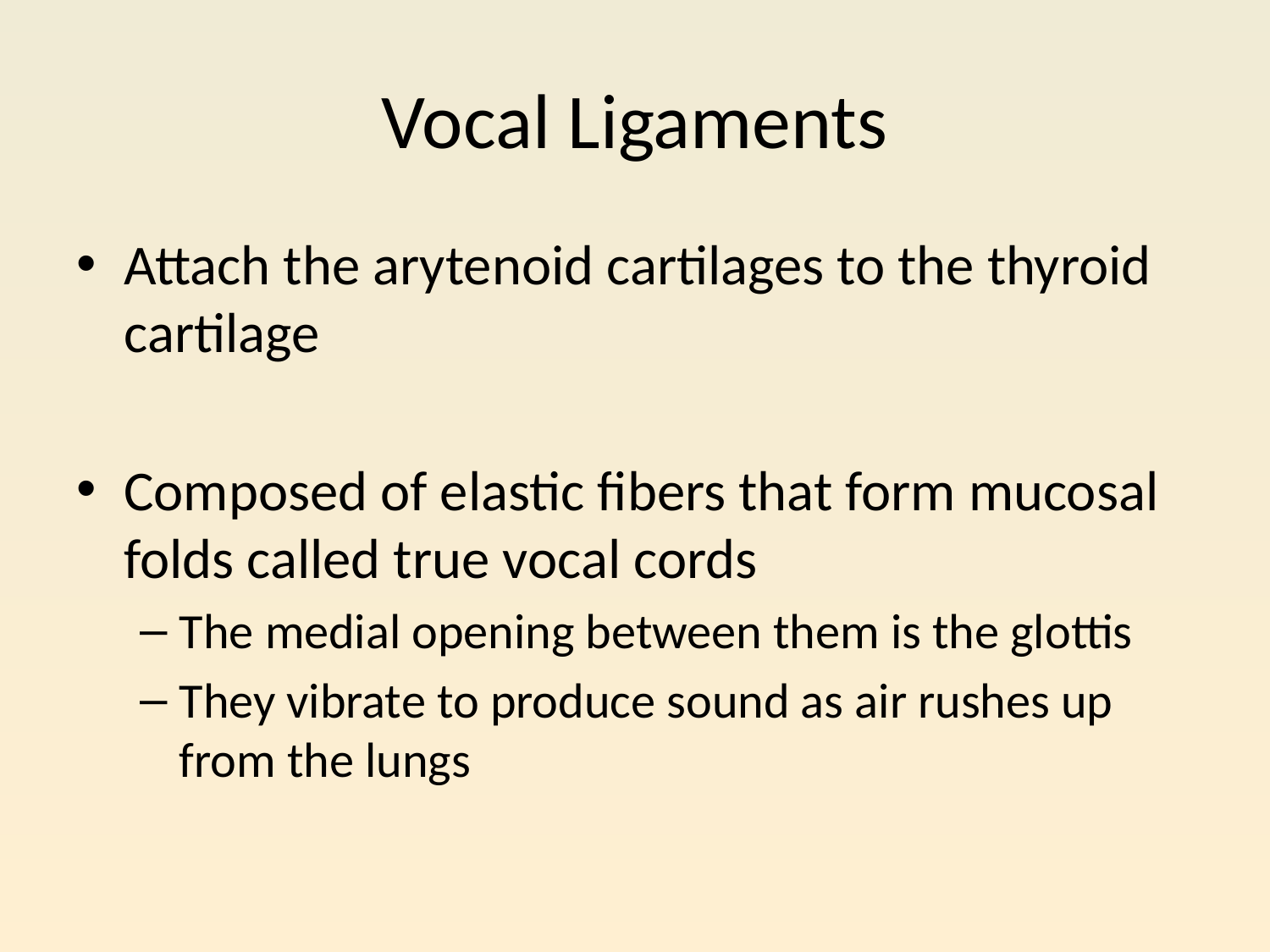

# Vocal Ligaments
Attach the arytenoid cartilages to the thyroid cartilage

Composed of elastic fibers that form mucosal folds called true vocal cords
The medial opening between them is the glottis
They vibrate to produce sound as air rushes up from the lungs